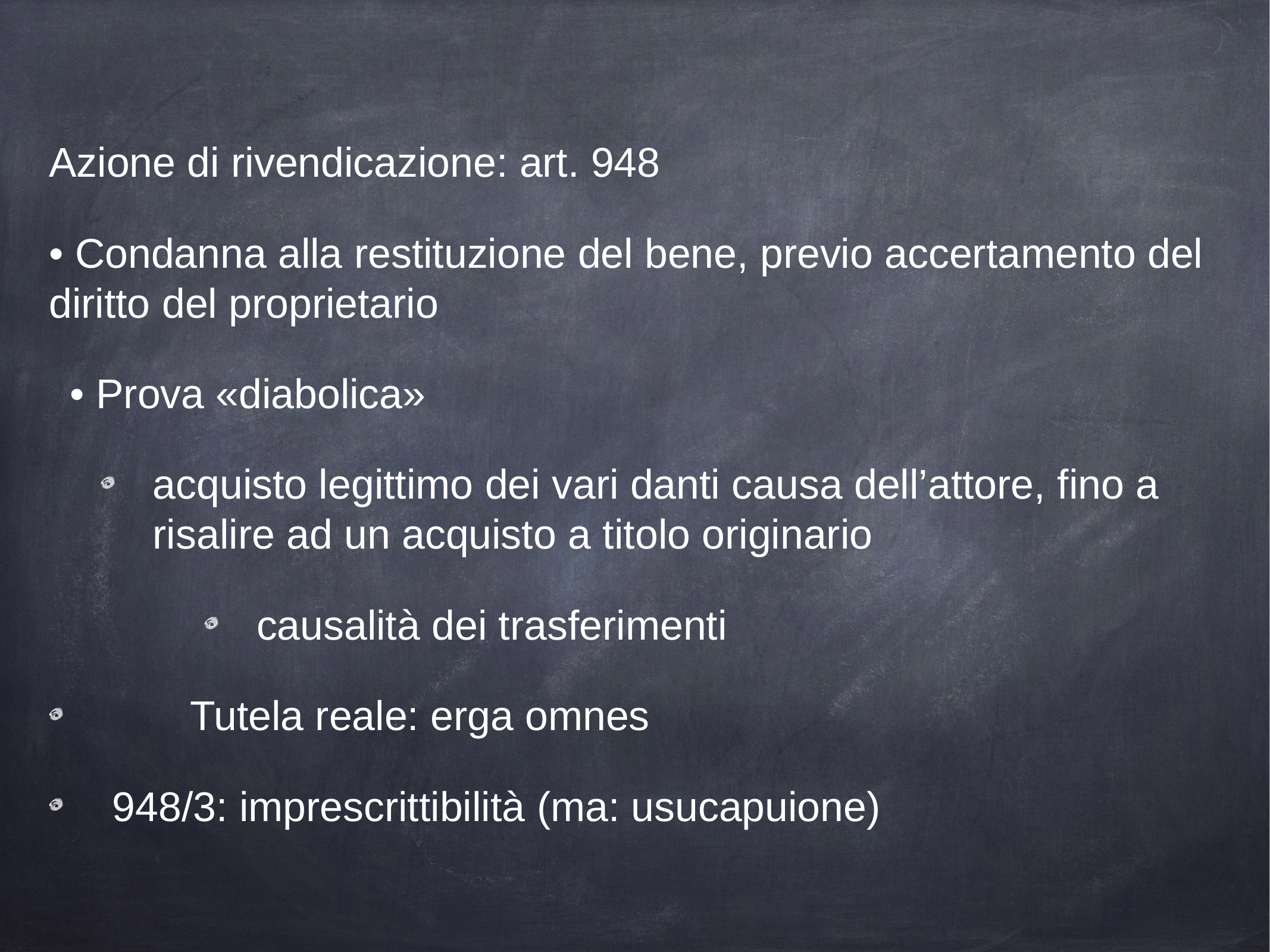

Azione di rivendicazione: art. 948
• Condanna alla restituzione del bene, previo accertamento del diritto del proprietario
• Prova «diabolica»
acquisto legittimo dei vari danti causa dell’attore, fino a risalire ad un acquisto a titolo originario
causalità dei trasferimenti
	Tutela reale: erga omnes
 948/3: imprescrittibilità (ma: usucapuione)